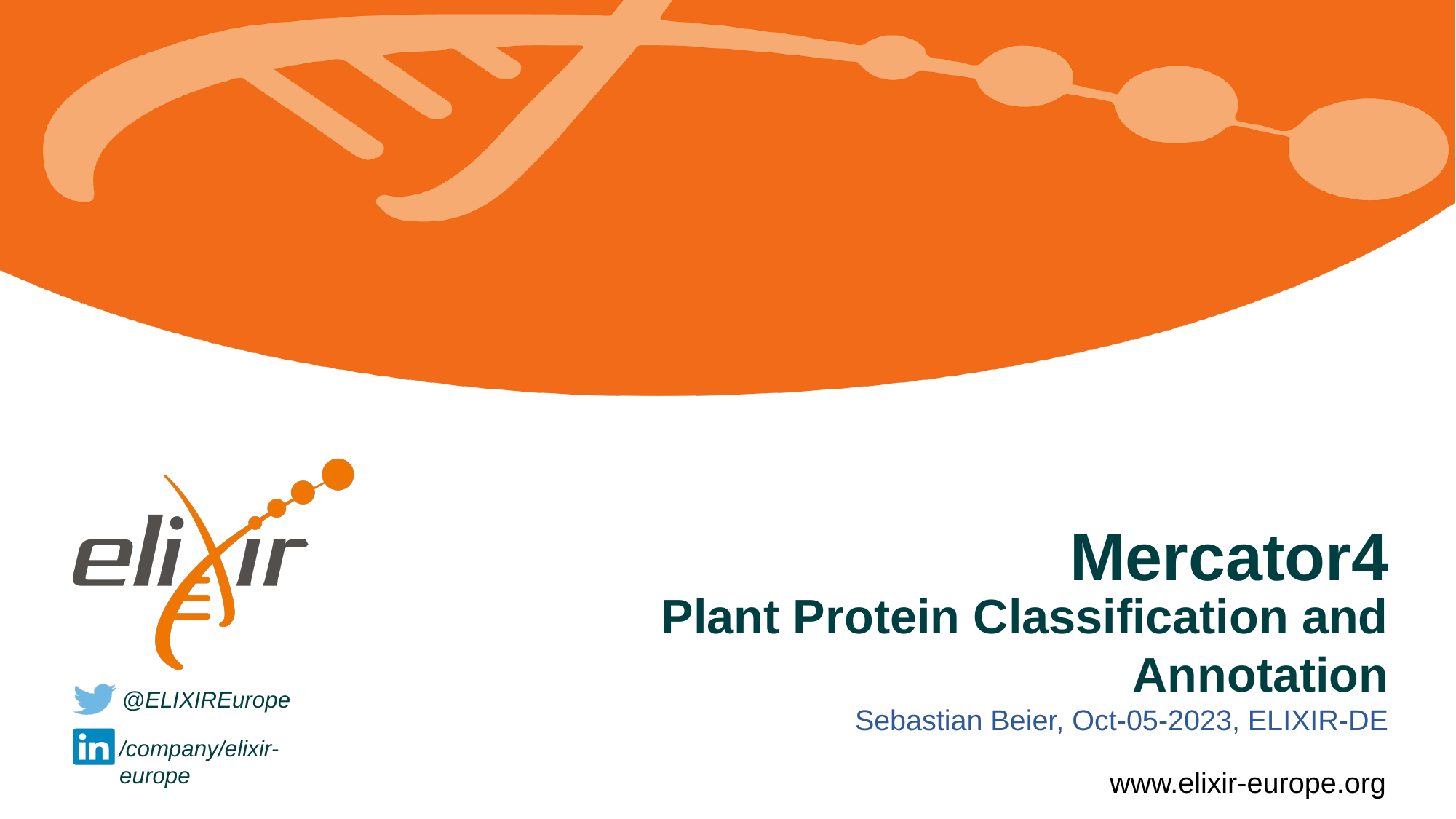

# Mercator4
Plant Protein Classification and Annotation
Sebastian Beier, Oct-05-2023, ELIXIR-DE